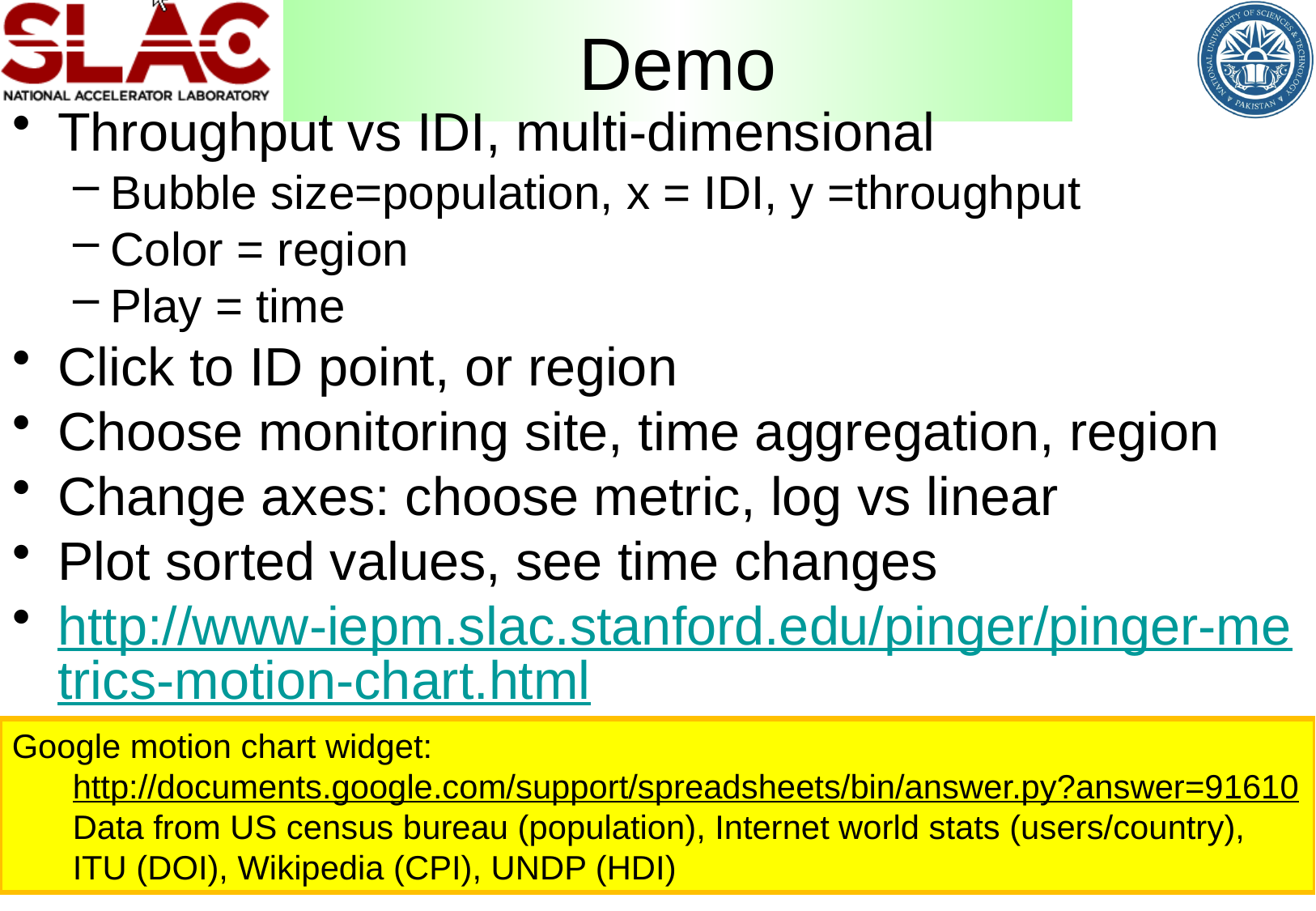

# Demo
Throughput vs IDI, multi-dimensional
Bubble size=population, x = IDI, y =throughput
Color = region
Play = time
Click to ID point, or region
Choose monitoring site, time aggregation, region
Change axes: choose metric, log vs linear
Plot sorted values, see time changes
http://www-iepm.slac.stanford.edu/pinger/pinger-metrics-motion-chart.html
Google motion chart widget:
http://documents.google.com/support/spreadsheets/bin/answer.py?answer=91610
Data from US census bureau (population), Internet world stats (users/country), ITU (DOI), Wikipedia (CPI), UNDP (HDI)
27